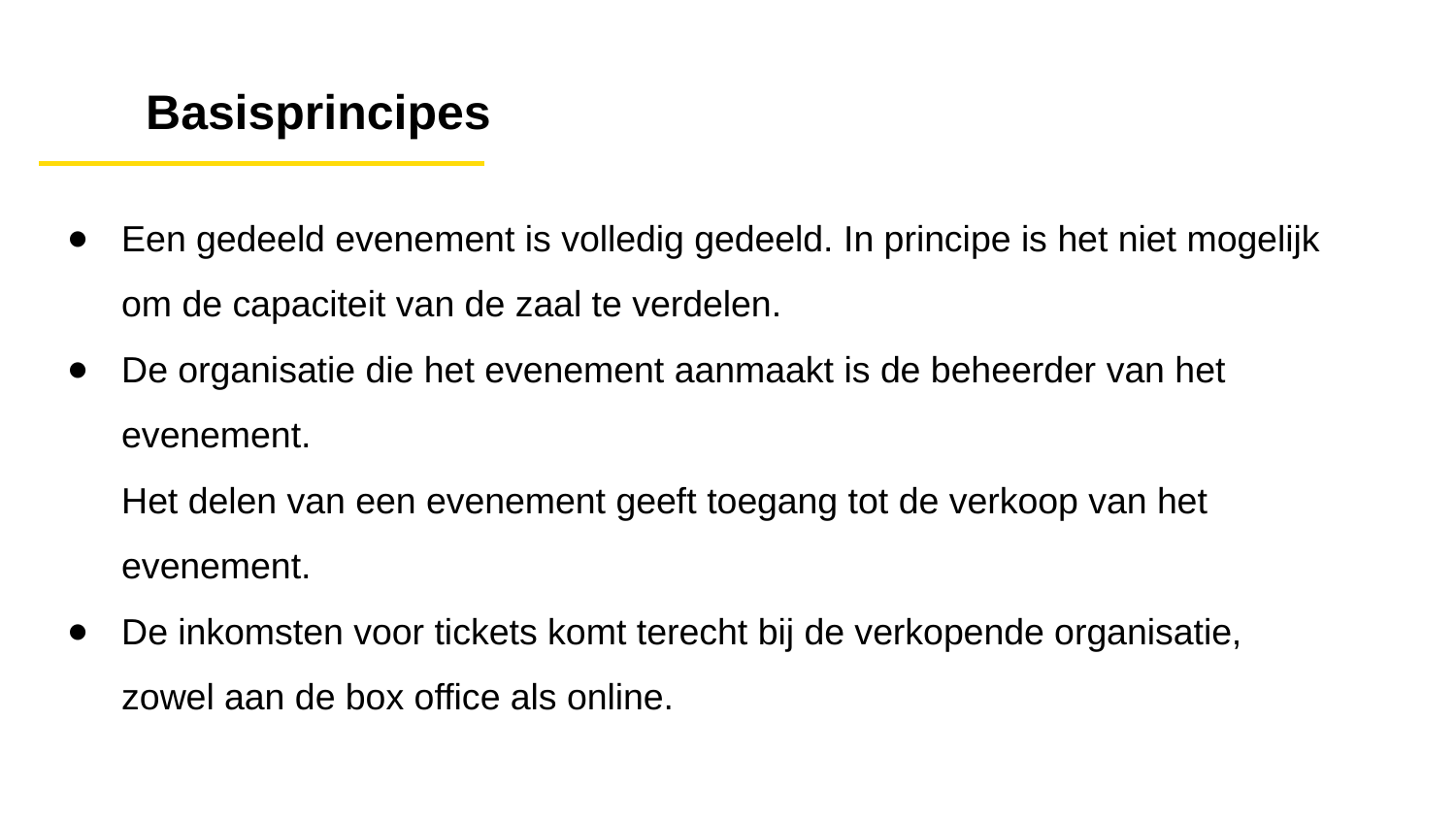

# Basisprincipes
Een gedeeld evenement is volledig gedeeld. In principe is het niet mogelijk om de capaciteit van de zaal te verdelen.
De organisatie die het evenement aanmaakt is de beheerder van het evenement.
Het delen van een evenement geeft toegang tot de verkoop van het evenement.
De inkomsten voor tickets komt terecht bij de verkopende organisatie, zowel aan de box office als online.